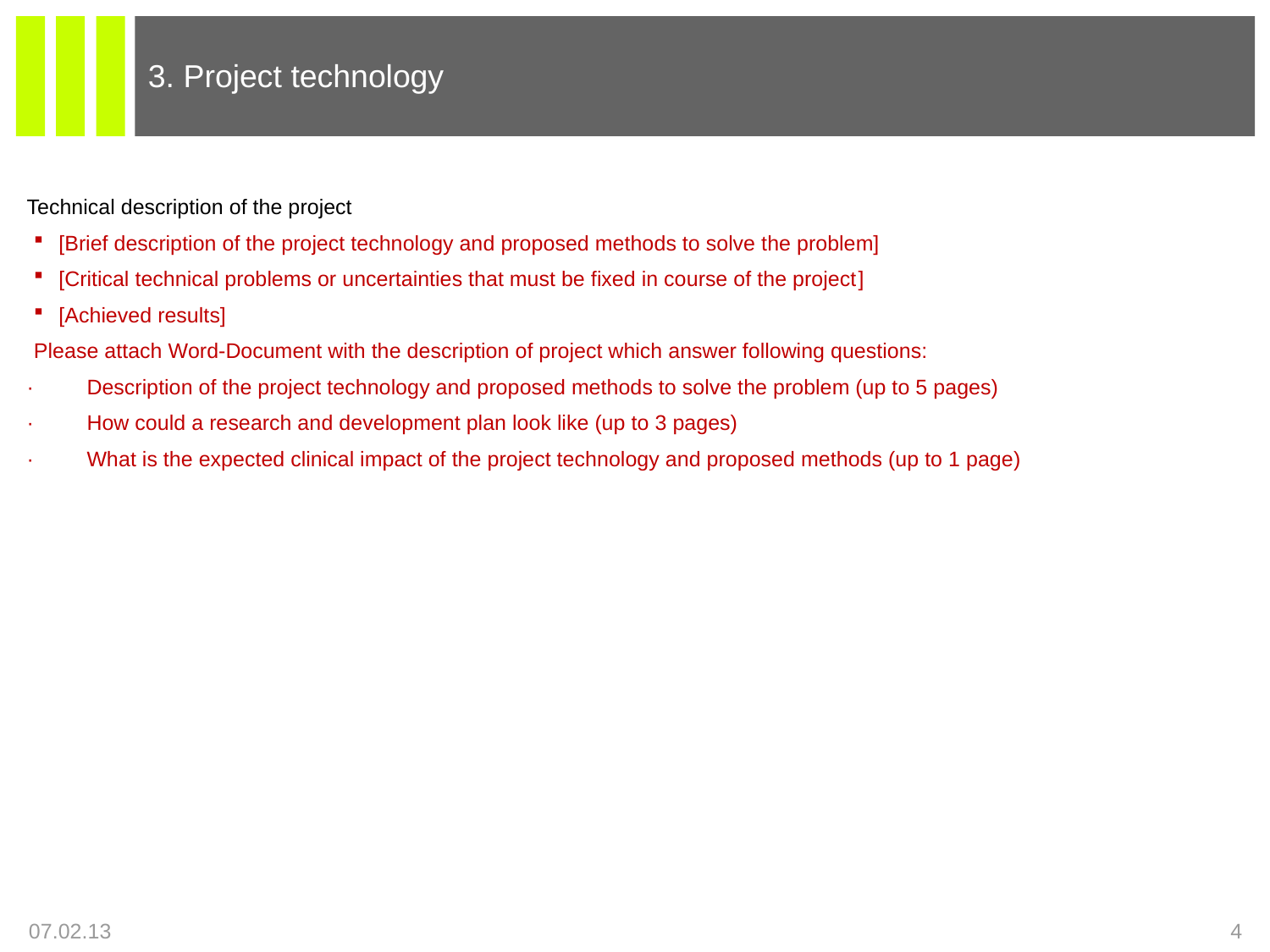

3. Project technology
Technical description of the project
[Brief description of the project technology and proposed methods to solve the problem]
[Critical technical problems or uncertainties that must be fixed in course of the project]
[Achieved results]
Please attach Word-Document with the description of project which answer following questions:
·         Description of the project technology and proposed methods to solve the problem (up to 5 pages)
·         How could a research and development plan look like (up to 3 pages)
·         What is the expected clinical impact of the project technology and proposed methods (up to 1 page)

07.02.13
4